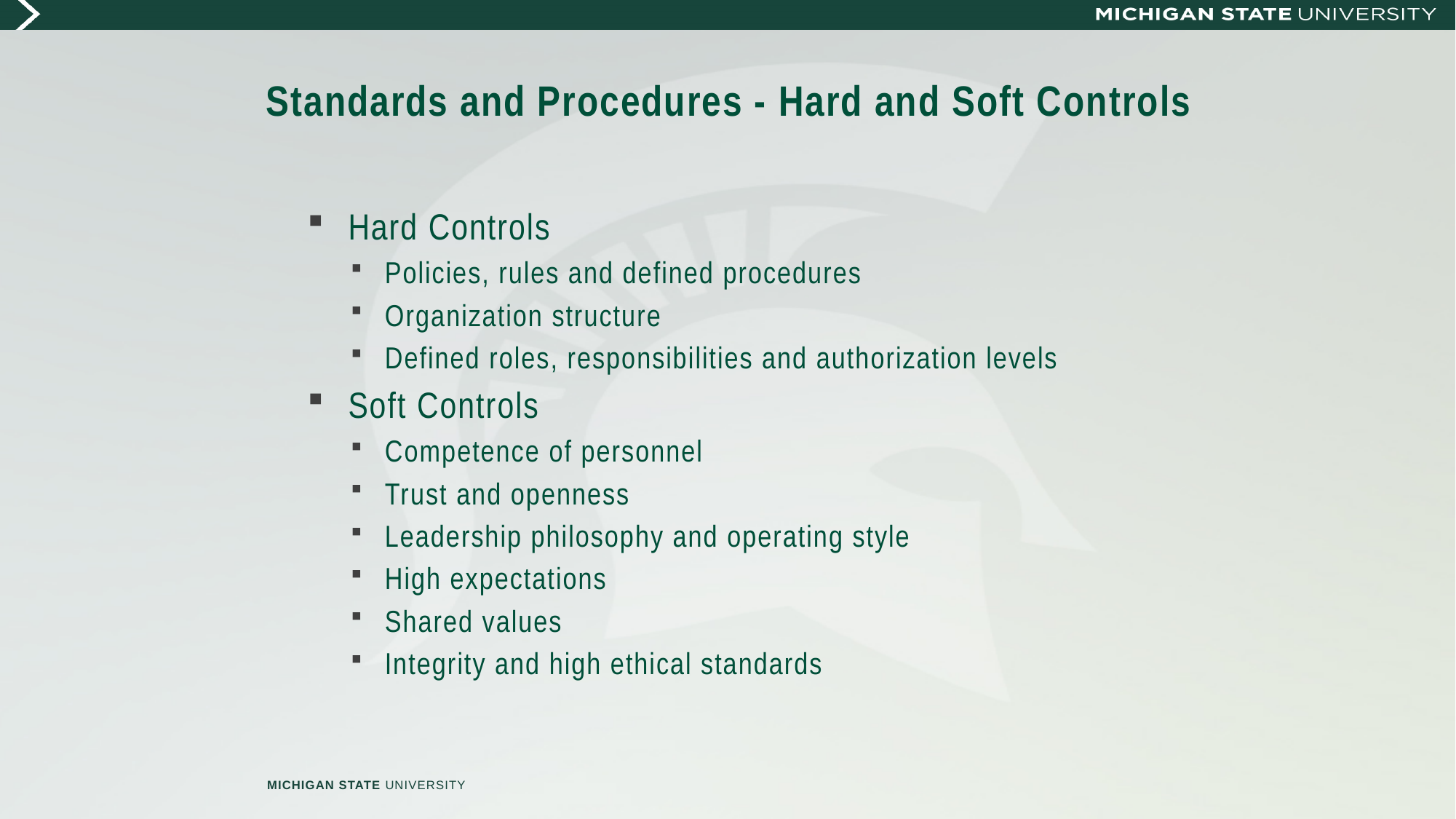

# Standards and Procedures - Hard and Soft Controls
Hard Controls
Policies, rules and defined procedures
Organization structure
Defined roles, responsibilities and authorization levels
Soft Controls
Competence of personnel
Trust and openness
Leadership philosophy and operating style
High expectations
Shared values
Integrity and high ethical standards
MICHIGAN STATE UNIVERSITY